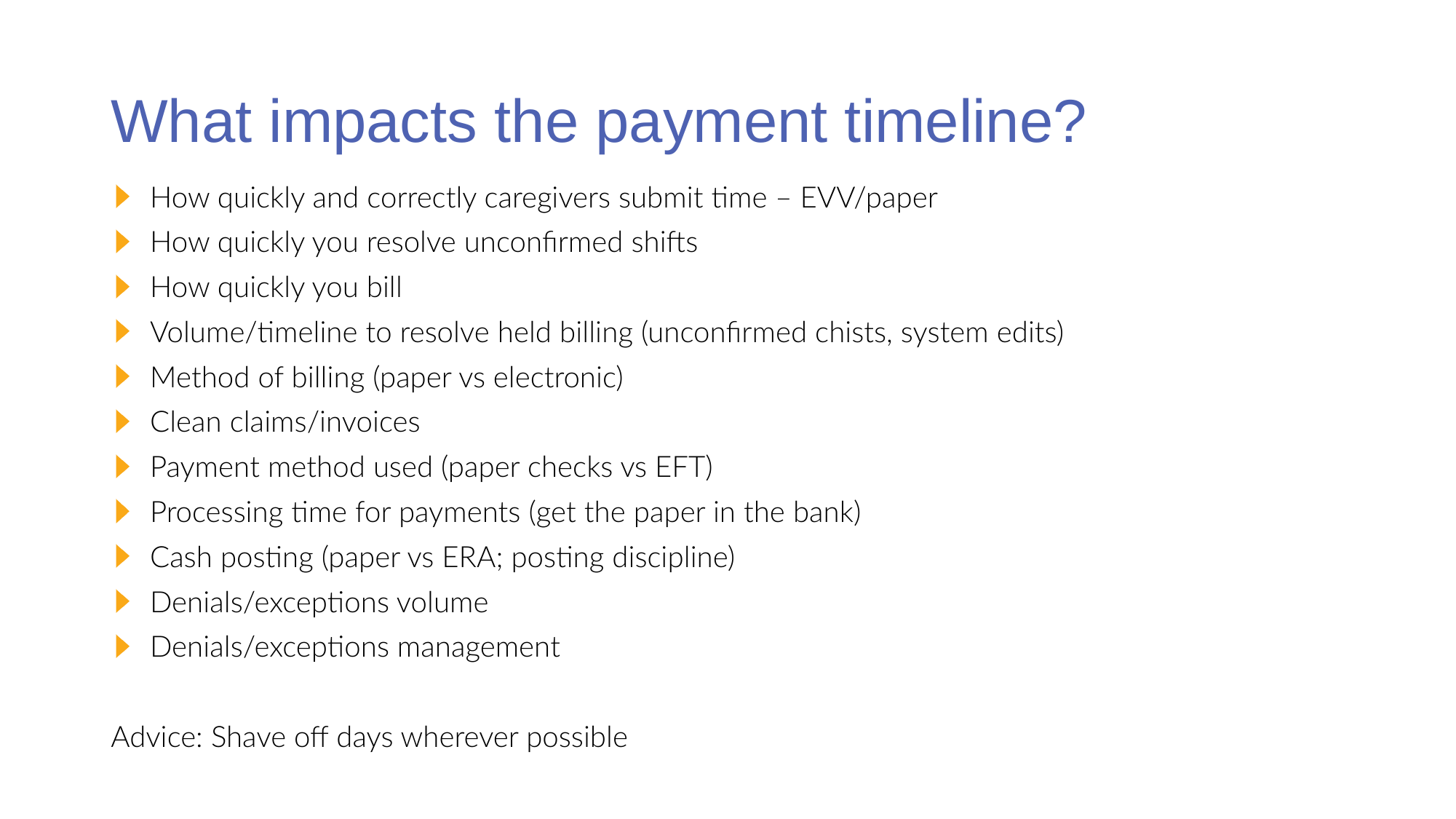

# What impacts the payment timeline?
How quickly and correctly caregivers submit time – EVV/paper
How quickly you resolve unconfirmed shifts
How quickly you bill
Volume/timeline to resolve held billing (unconfirmed chists, system edits)
Method of billing (paper vs electronic)
Clean claims/invoices
Payment method used (paper checks vs EFT)
Processing time for payments (get the paper in the bank)
Cash posting (paper vs ERA; posting discipline)
Denials/exceptions volume
Denials/exceptions management

Advice: Shave off days wherever possible